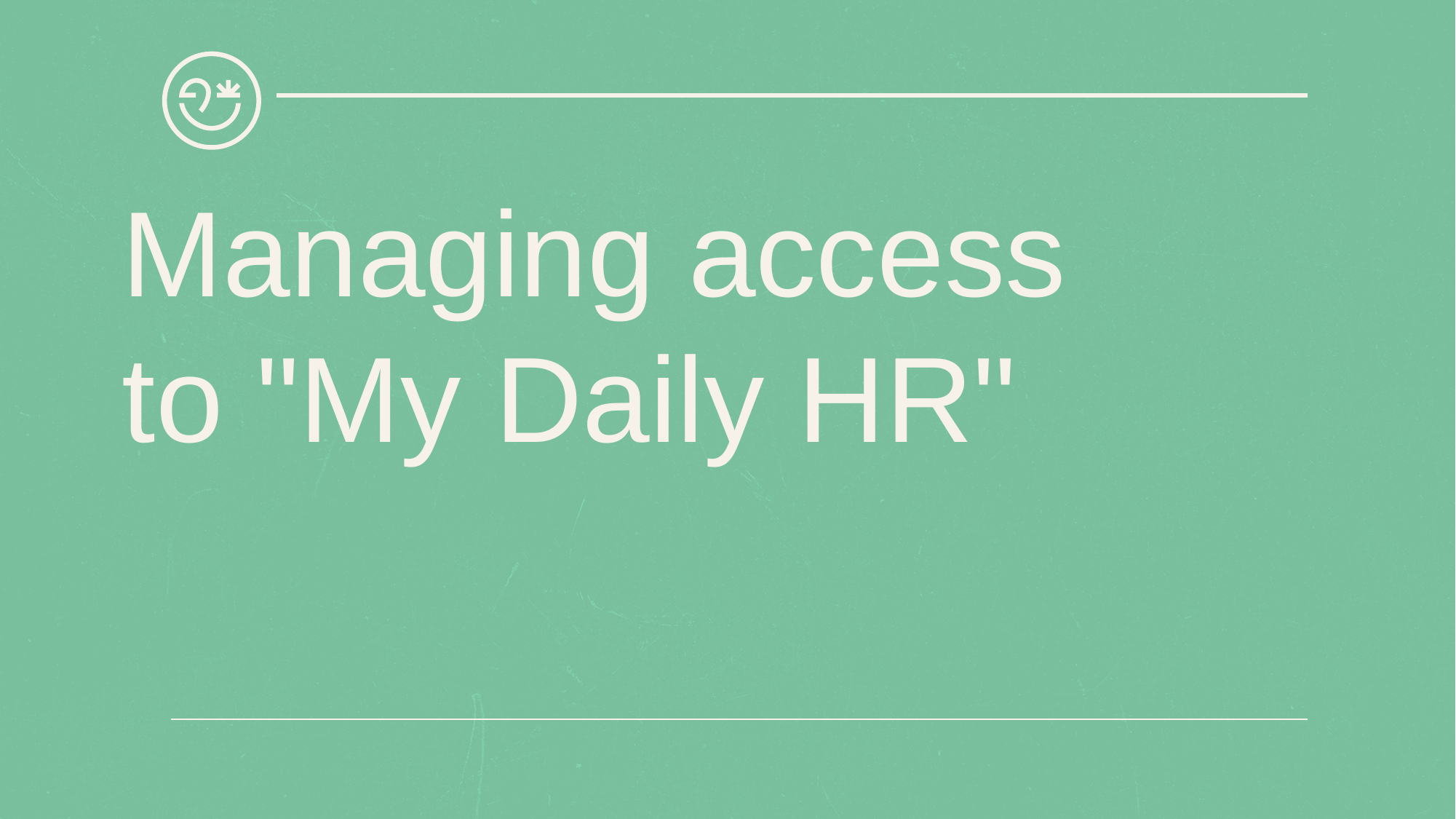

# Managing access to "My Daily HR"